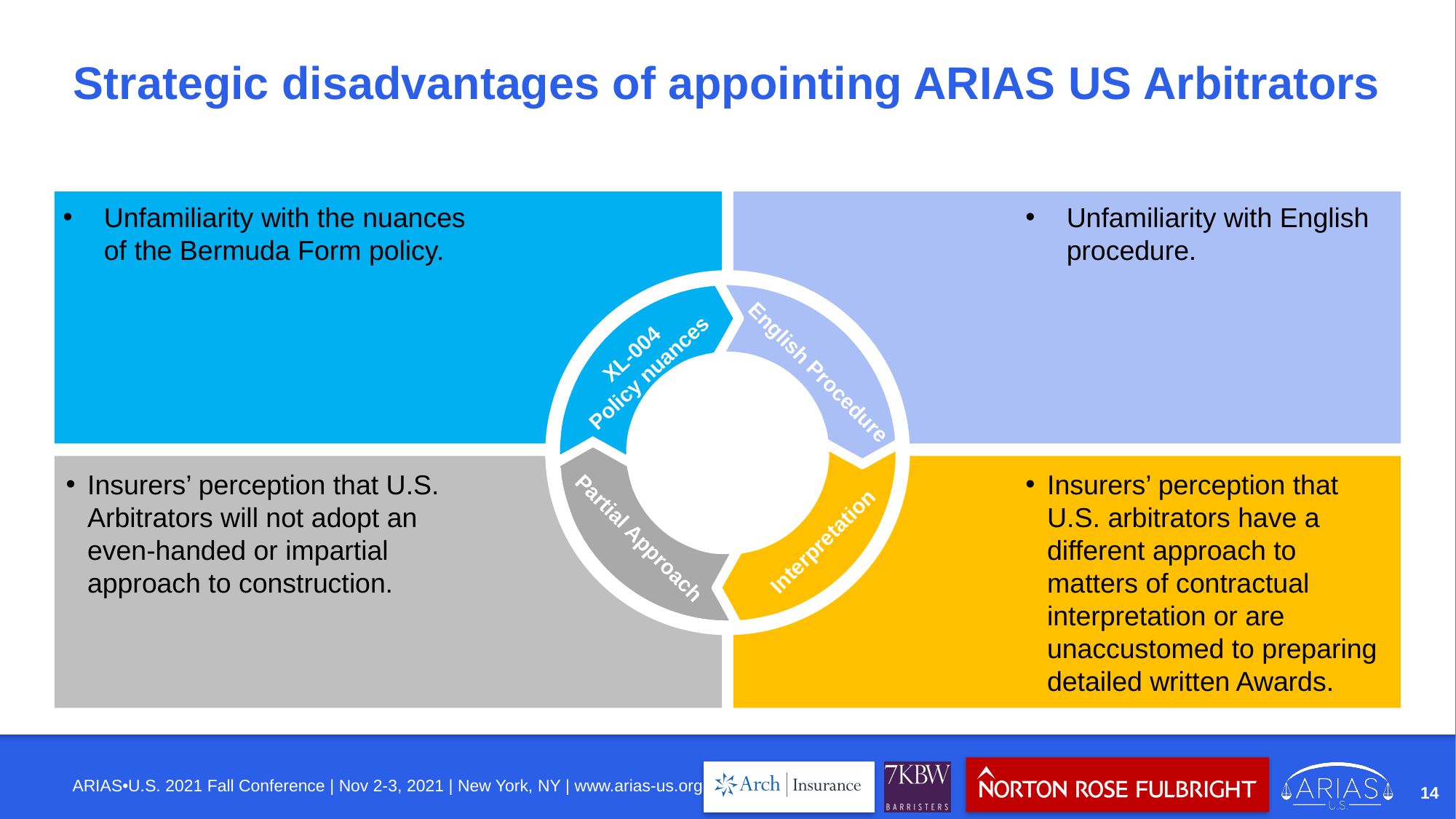

# Strategic disadvantages of appointing ARIAS US Arbitrators
Unfamiliarity with the nuances of the Bermuda Form policy.
Unfamiliarity with English procedure.

XL-004
Policy nuances
English Procedure
Insurers’ perception that U.S. Arbitrators will not adopt an even-handed or impartial approach to construction.
Insurers’ perception that U.S. arbitrators have a different approach to matters of contractual interpretation or are unaccustomed to preparing detailed written Awards.
Interpretation
Partial Approach
14